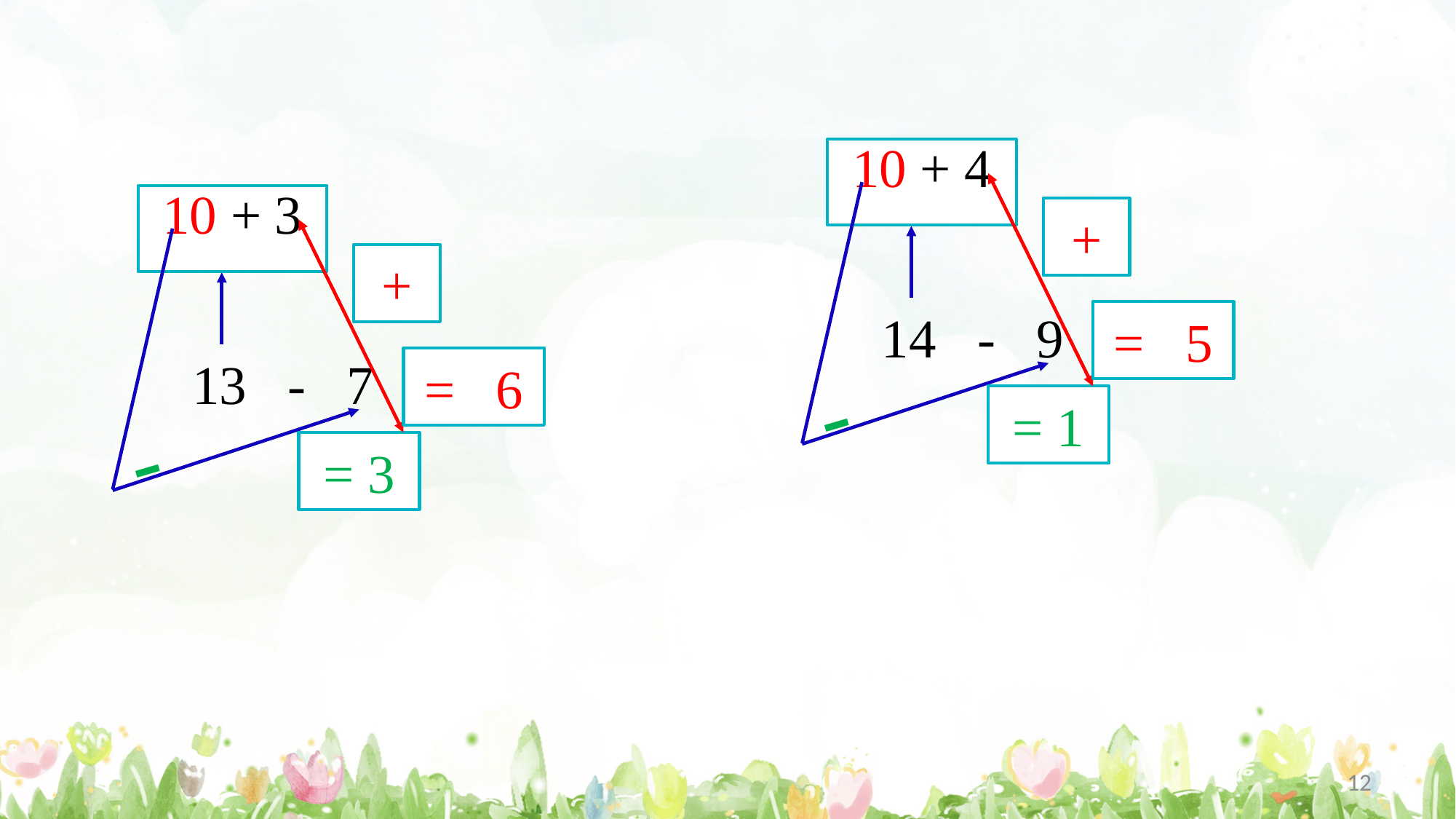

10 + 4

10 + 3

+
+
14   -   9  =
=   5
13   -   7   =
=   6
-
= 1
-
= 3
12